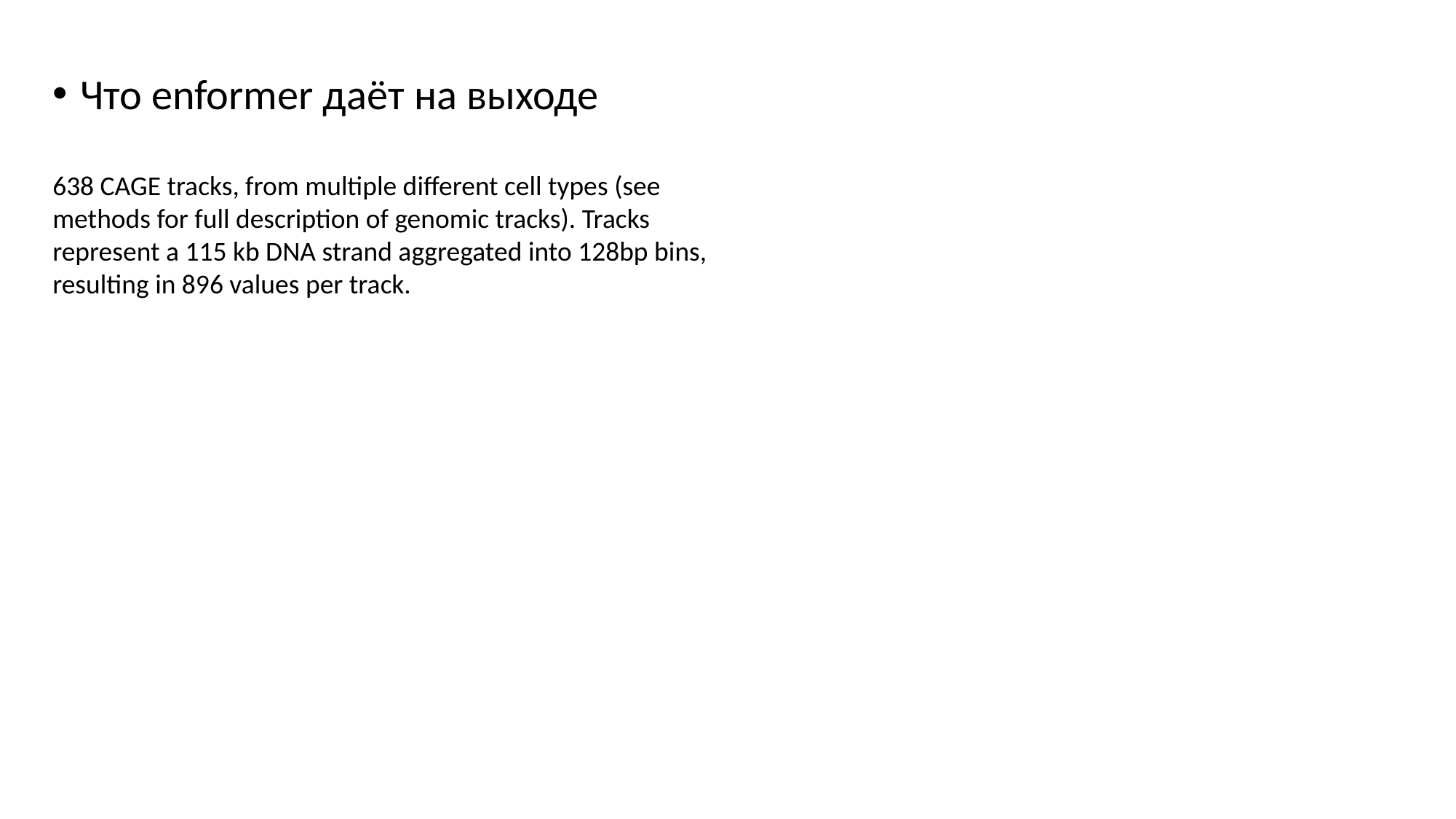

Что enformer даёт на выходе
638 CAGE tracks, from multiple different cell types (see methods for full description of genomic tracks). Tracks represent a 115 kb DNA strand aggregated into 128bp bins, resulting in 896 values per track.